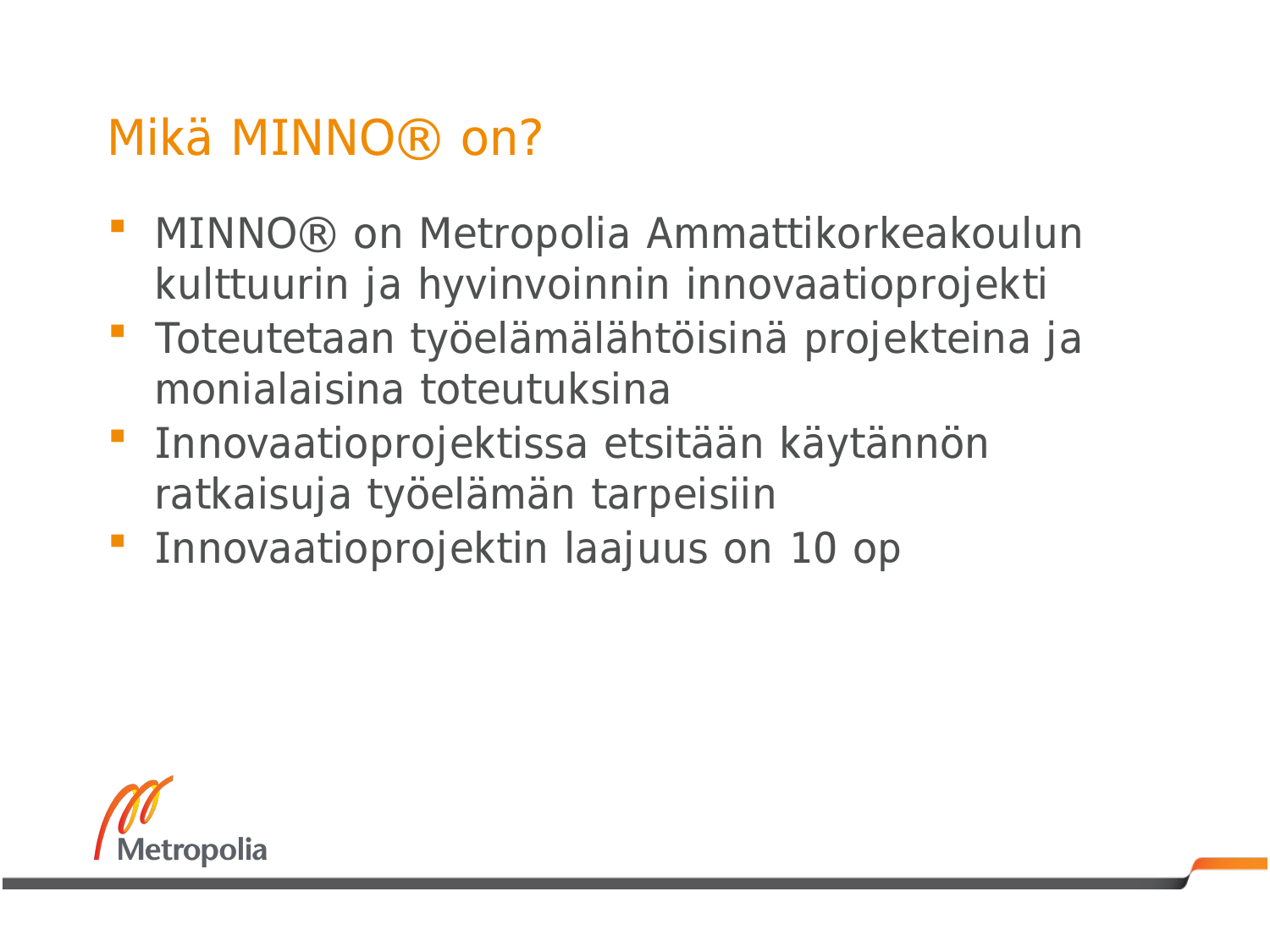

# Mikä MINNO® on?
MINNO® on Metropolia Ammattikorkeakoulun kulttuurin ja hyvinvoinnin innovaatioprojekti
Toteutetaan työelämälähtöisinä projekteina ja monialaisina toteutuksina
Innovaatioprojektissa etsitään käytännön ratkaisuja työelämän tarpeisiin
Innovaatioprojektin laajuus on 10 op